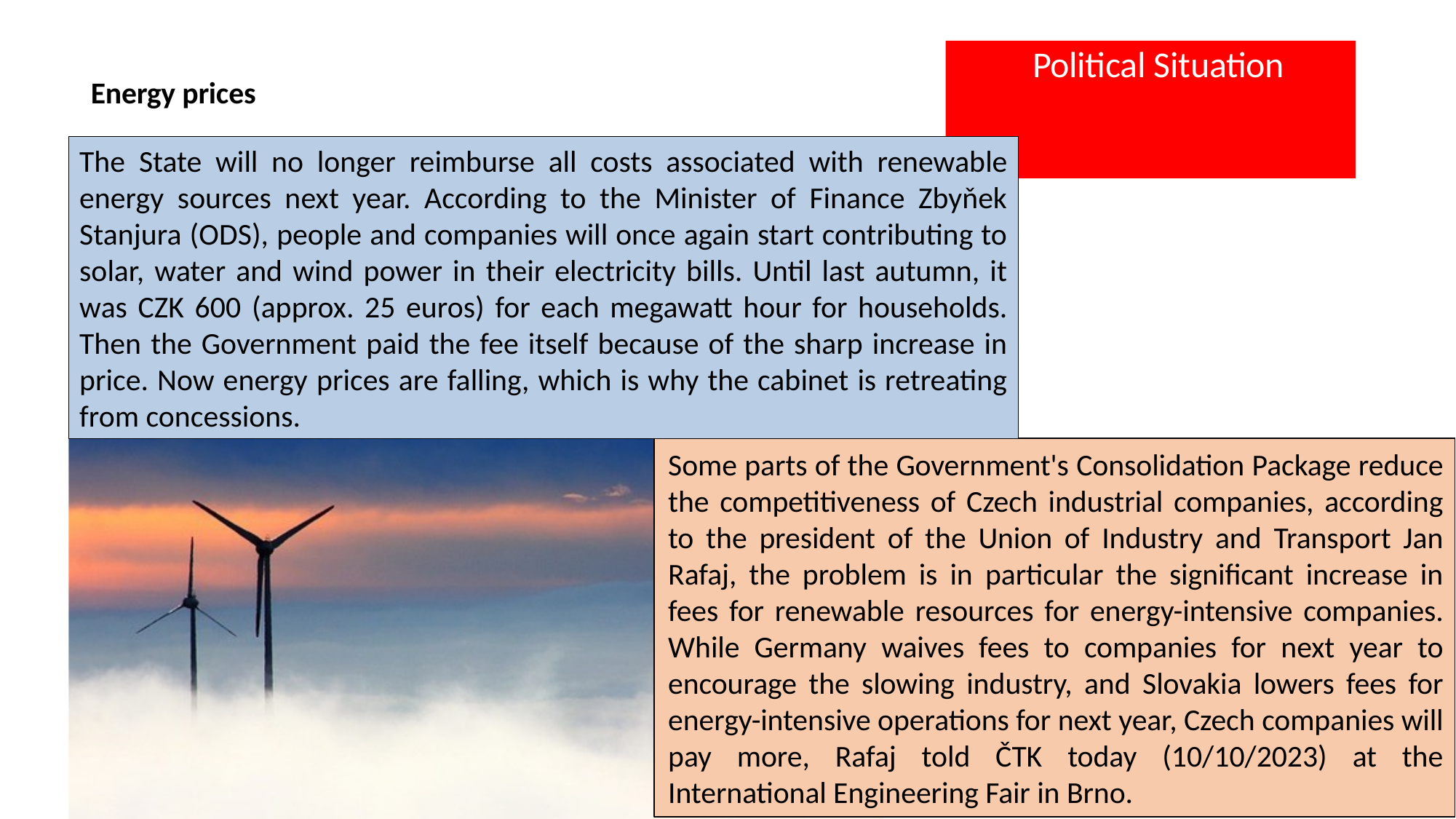

# Political Situation
Energy prices
The State will no longer reimburse all costs associated with renewable energy sources next year. According to the Minister of Finance Zbyňek Stanjura (ODS), people and companies will once again start contributing to solar, water and wind power in their electricity bills. Until last autumn, it was CZK 600 (approx. 25 euros) for each megawatt hour for households. Then the Government paid the fee itself because of the sharp increase in price. Now energy prices are falling, which is why the cabinet is retreating from concessions.

Some parts of the Government's Consolidation Package reduce the competitiveness of Czech industrial companies, according to the president of the Union of Industry and Transport Jan Rafaj, the problem is in particular the significant increase in fees for renewable resources for energy-intensive companies. While Germany waives fees to companies for next year to encourage the slowing industry, and Slovakia lowers fees for energy-intensive operations for next year, Czech companies will pay more, Rafaj told ČTK today (10/10/2023) at the International Engineering Fair in Brno.